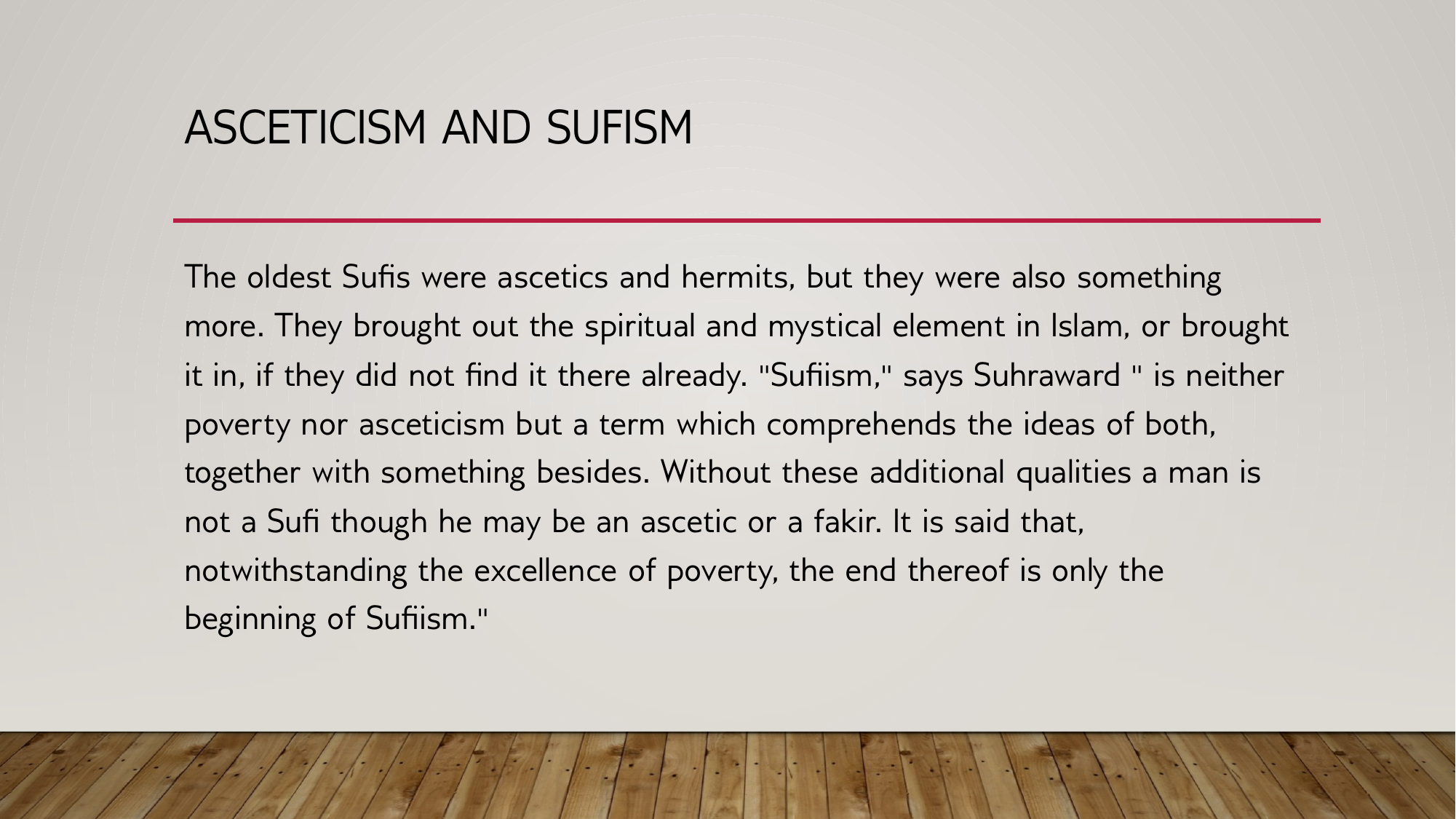

# Asceticism and sufism
The oldest Sufis were ascetics and hermits, but they were also something more. They brought out the spiritual and mystical element in Islam, or brought it in, if they did not find it there already. "Sufiism," says Suhraward " is neither poverty nor asceticism but a term which comprehends the ideas of both, together with something besides. Without these additional qualities a man is not a Sufi though he may be an ascetic or a fakir. It is said that, notwithstanding the excellence of poverty, the end thereof is only the beginning of Sufiism."